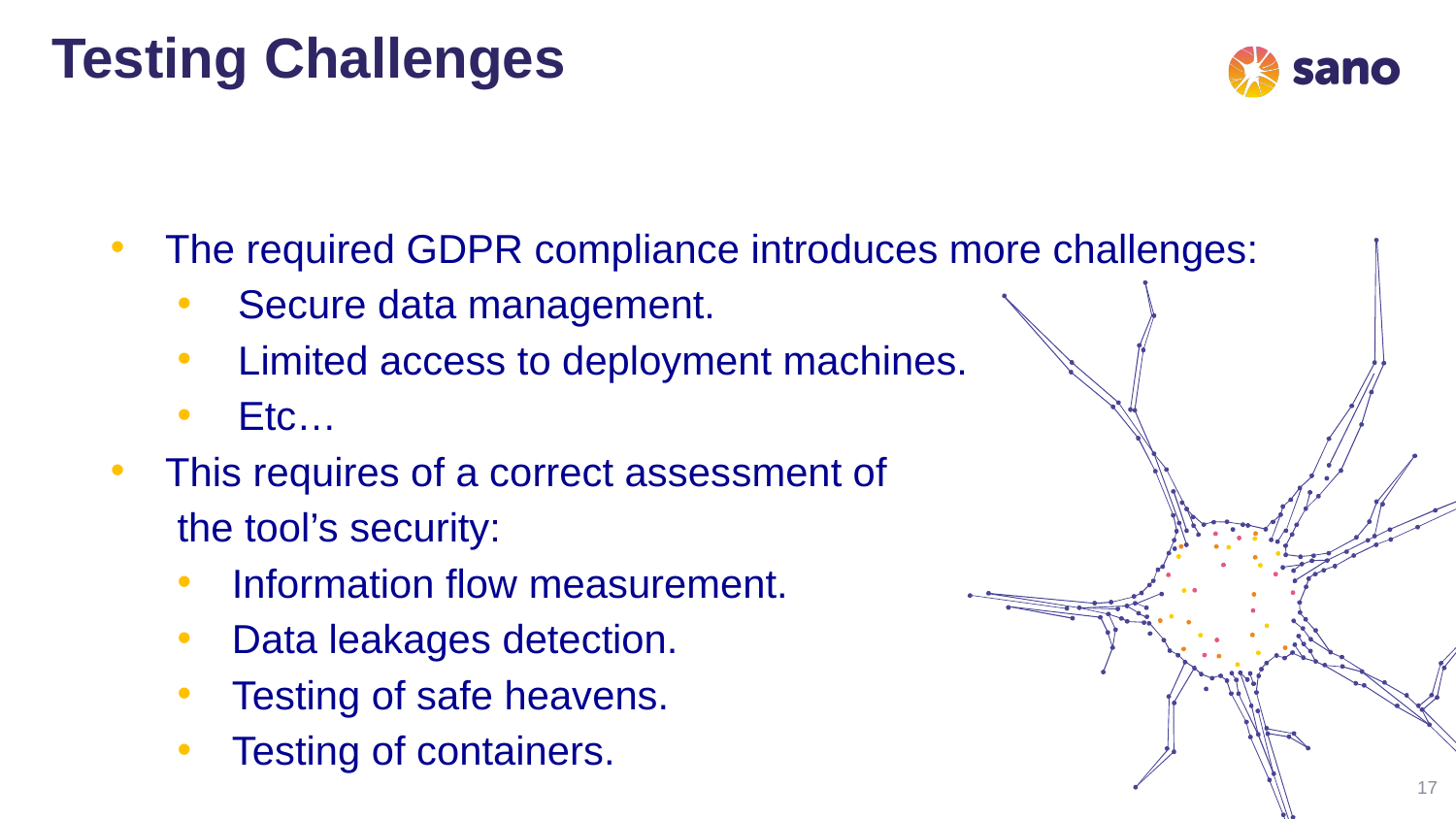

Testing Challenges
The required GDPR compliance introduces more challenges:
Secure data management.
Limited access to deployment machines.
Etc…
This requires of a correct assessment of
the tool’s security:
Information flow measurement.
Data leakages detection.
Testing of safe heavens.
Testing of containers.
17